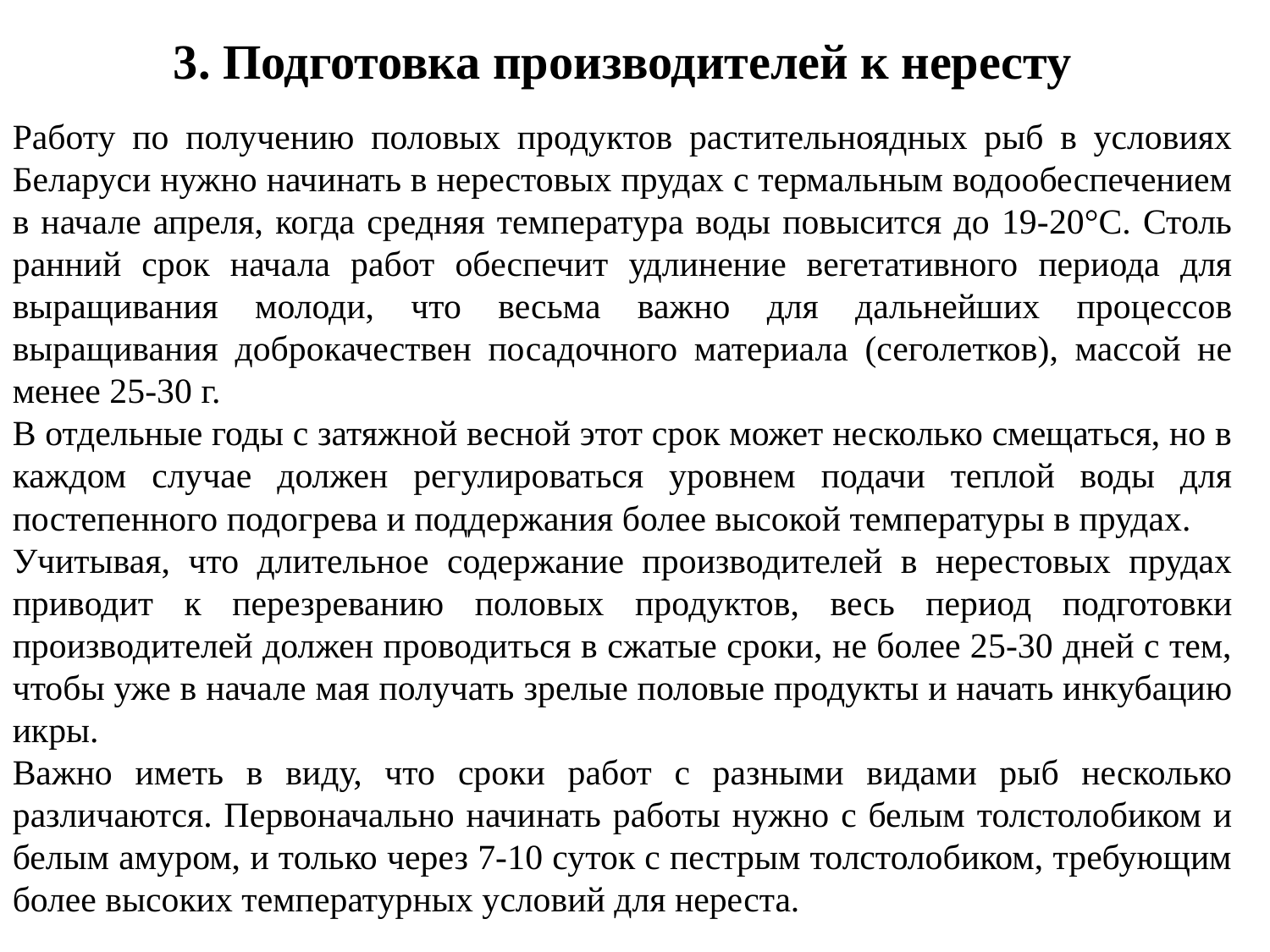

3. Подготовка производителей к нересту

Работу по получению половых продуктов растительноядных рыб в условиях Беларуси нужно начинать в нерестовых прудах с термальным водообеспечением в начале апреля, когда средняя температура воды повысится до 19-20°С. Столь ранний срок начала работ обеспечит удлинение вегетативного периода для выращивания молоди, что весьма важно для дальнейших процессов выращивания доброкачествен посадочного материала (сеголетков), массой не менее 25-30 г.
В отдельные годы с затяжной весной этот срок может несколько смещаться, но в каждом случае должен регулироваться уровнем подачи теплой воды для постепенного подогрева и поддержания более высокой температуры в прудах.
Учитывая, что длительное содержание производителей в нерестовых прудах приводит к перезреванию половых продуктов, весь период подготовки производителей должен проводиться в сжатые сроки, не более 25-30 дней с тем, чтобы уже в начале мая получать зрелые половые продукты и начать инкубацию икры.
Важно иметь в виду, что сроки работ с разными видами рыб несколько различаются. Первоначально начинать работы нужно с белым толстолобиком и белым амуром, и только через 7-10 суток с пестрым толстолобиком, требующим более высоких температурных условий для нереста.